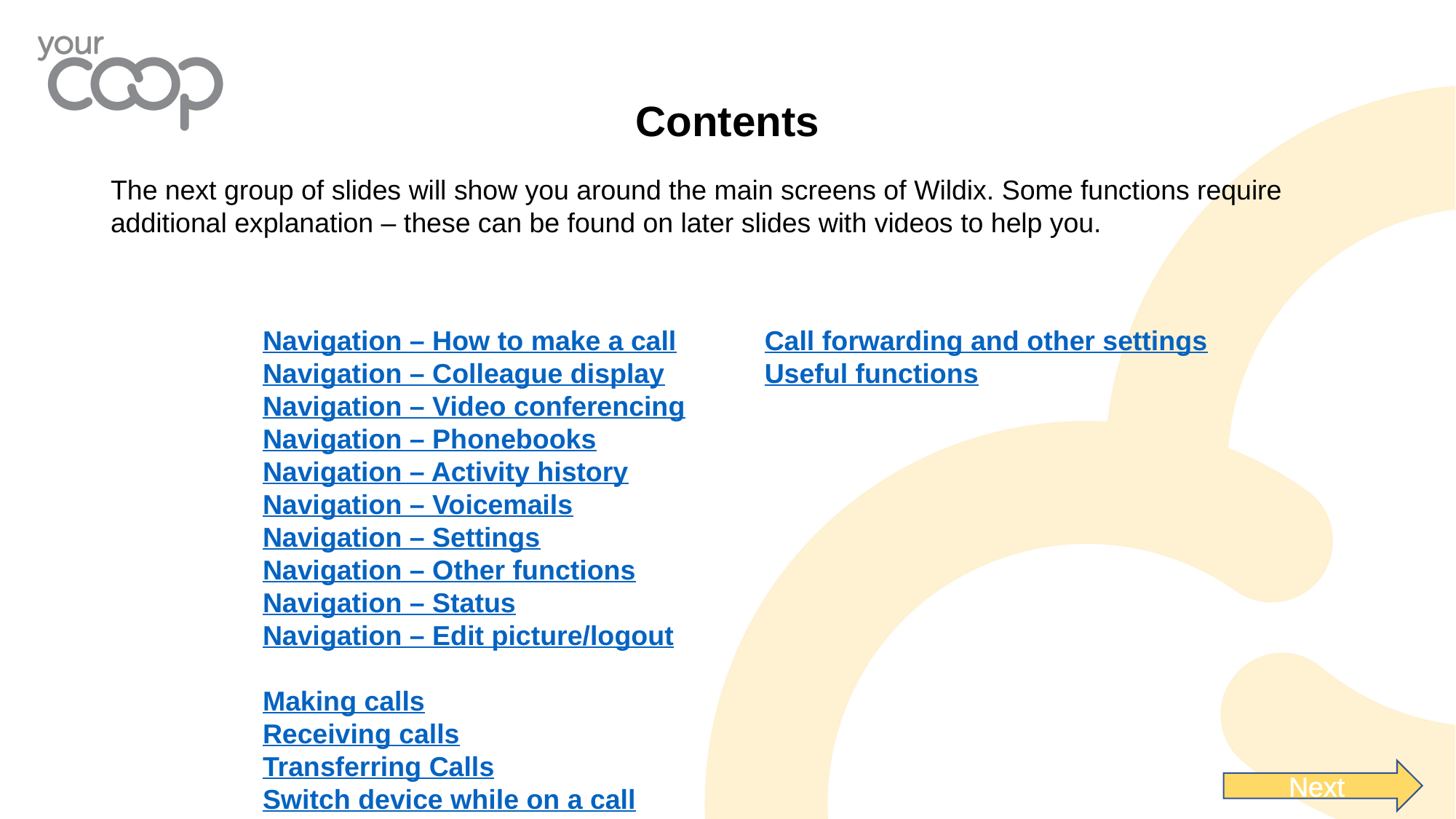

Contents
The next group of slides will show you around the main screens of Wildix. Some functions require additional explanation – these can be found on later slides with videos to help you.
Navigation – How to make a call
Navigation – Colleague display
Navigation – Video conferencing
Navigation – Phonebooks
Navigation – Activity history
Navigation – Voicemails
Navigation – Settings
Navigation – Other functions
Navigation – Status
Navigation – Edit picture/logout

Making calls
Receiving calls
Transferring Calls
Switch device while on a call
Edit visible colleagues
Edit phonebooks
Voicemails
Call forwarding and other settings
Useful functions
Next